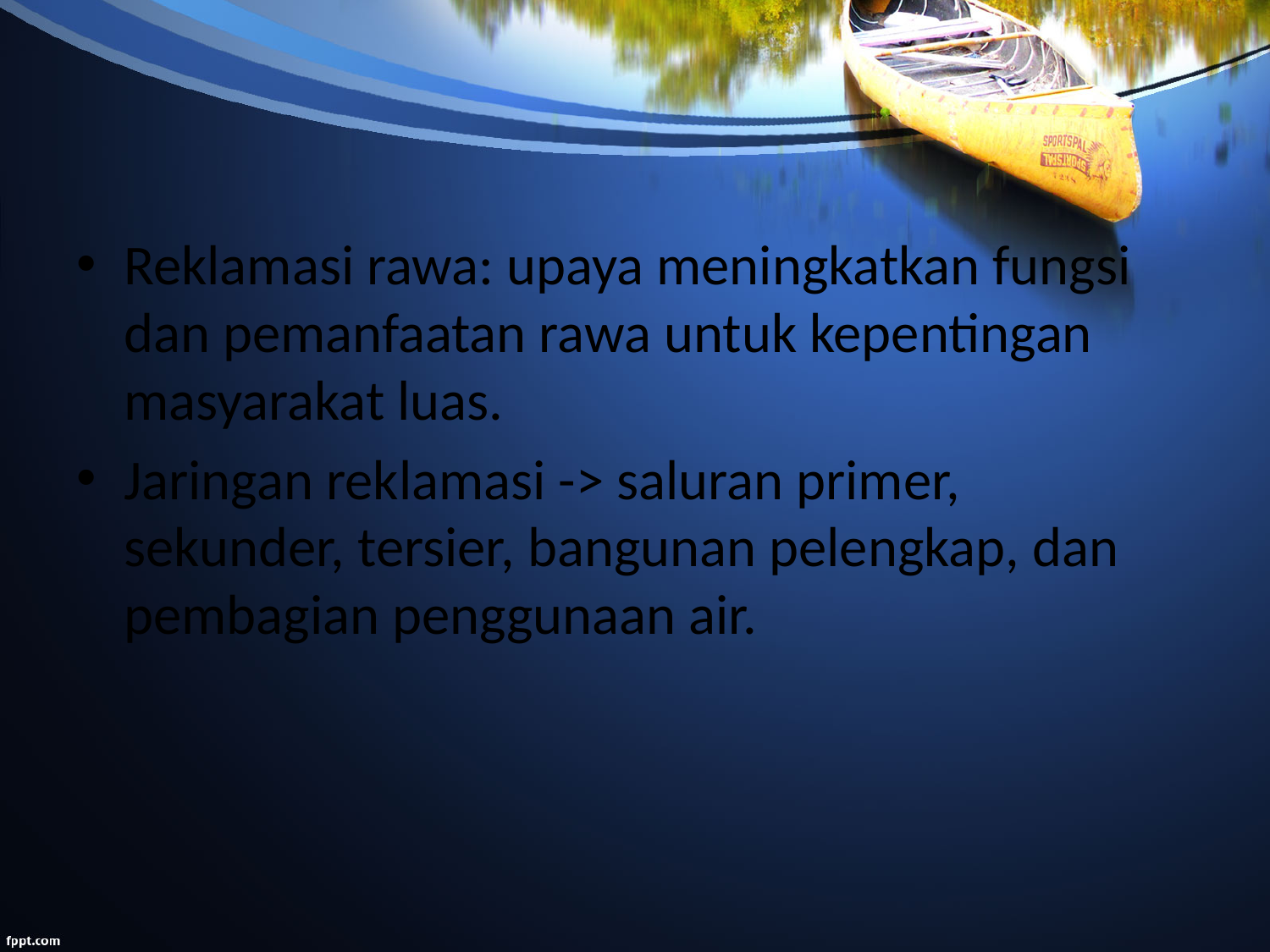

Reklamasi rawa: upaya meningkatkan fungsi dan pemanfaatan rawa untuk kepentingan masyarakat luas.
Jaringan reklamasi -> saluran primer, sekunder, tersier, bangunan pelengkap, dan pembagian penggunaan air.